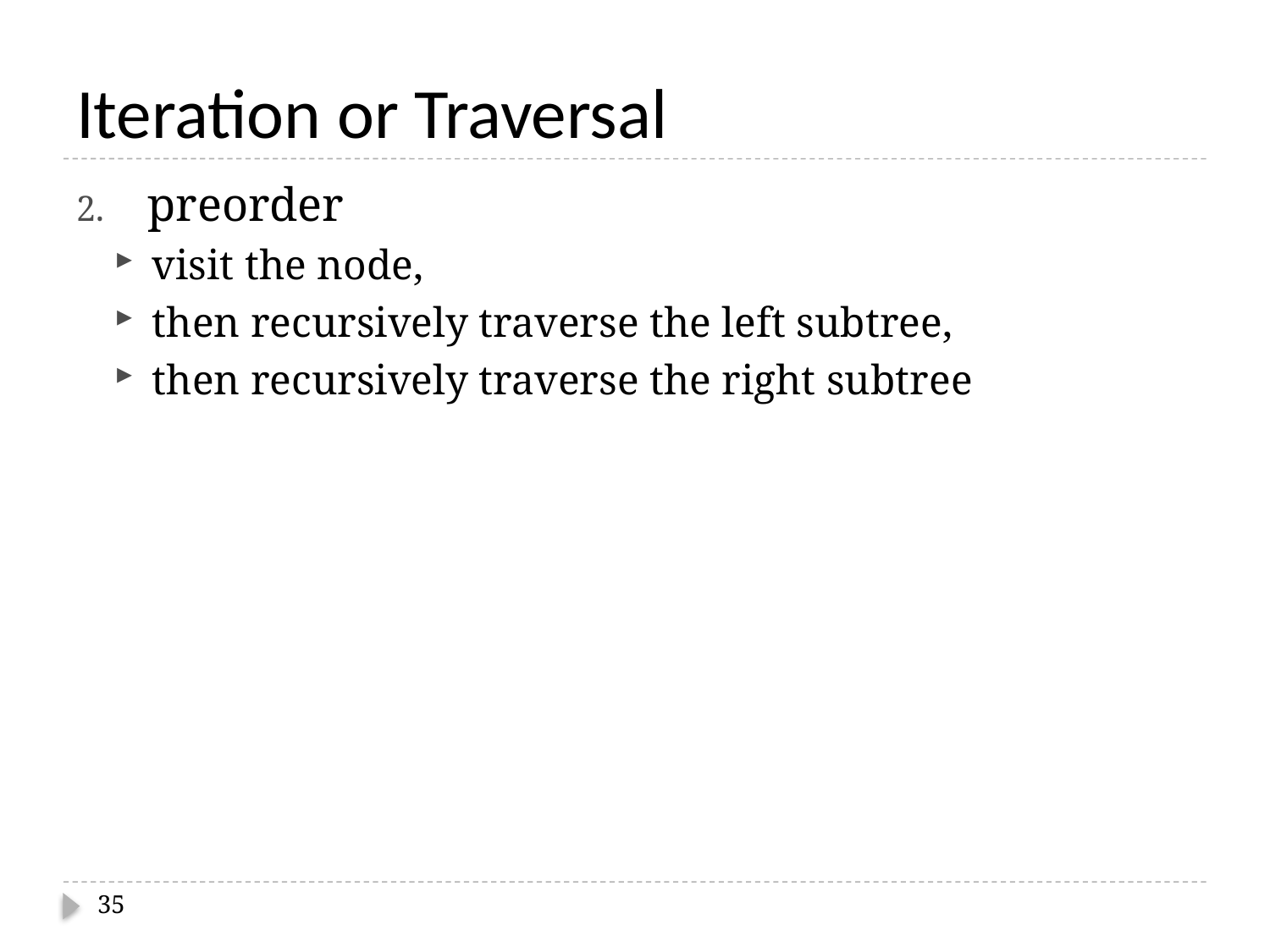

# Iteration or Traversal
preorder
visit the node,
then recursively traverse the left subtree,
then recursively traverse the right subtree
35